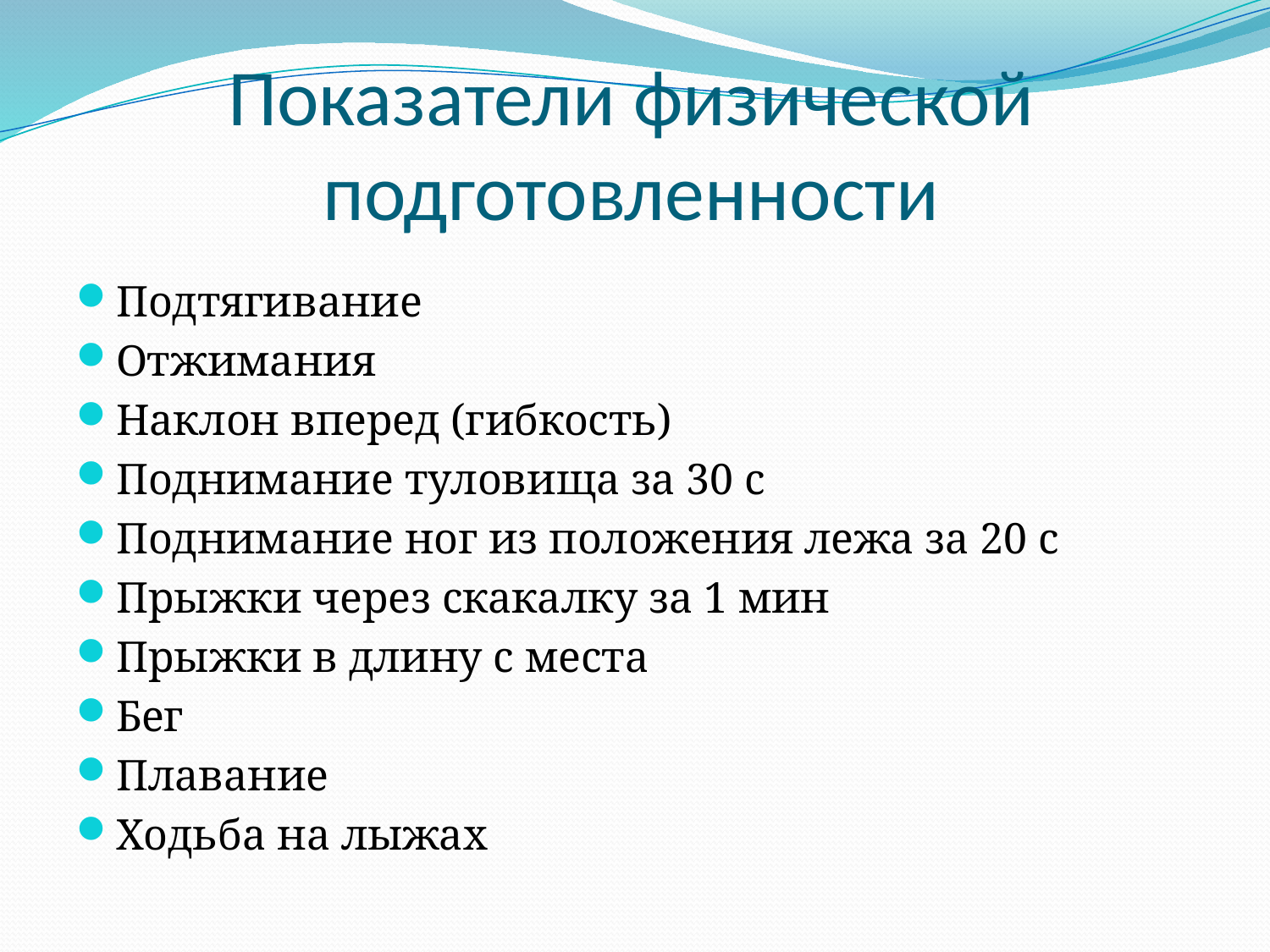

# Показатели физической подготовленности
Подтягивание
Отжимания
Наклон вперед (гибкость)
Поднимание туловища за 30 с
Поднимание ног из положения лежа за 20 с
Прыжки через скакалку за 1 мин
Прыжки в длину с места
Бег
Плавание
Ходьба на лыжах